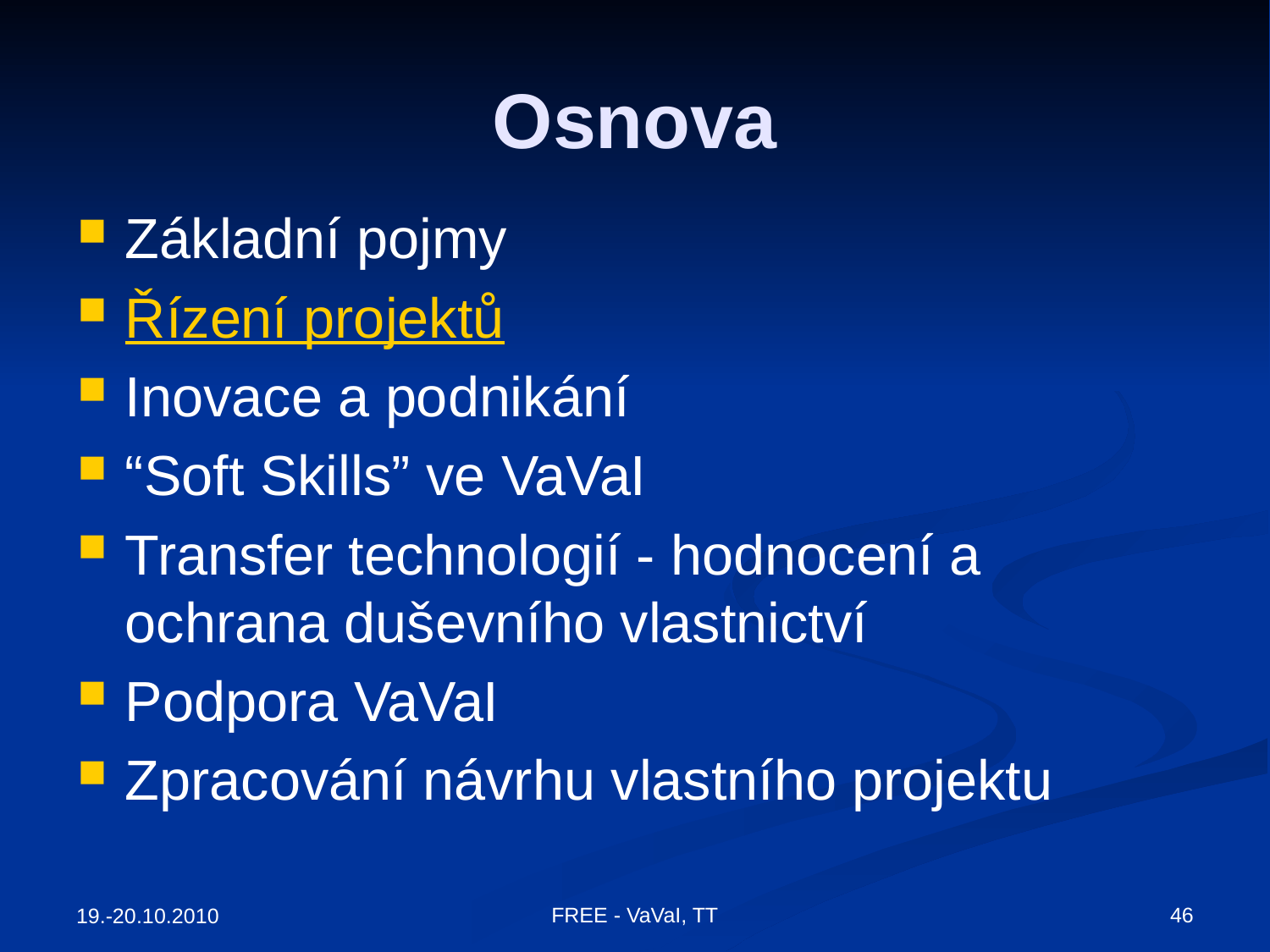

# Osnova
Základní pojmy
Řízení projektů
Inovace a podnikání
“Soft Skills” ve VaVaI
Transfer technologií - hodnocení a ochrana duševního vlastnictví
Podpora VaVaI
Zpracování návrhu vlastního projektu
FREE - VaVaI, TT
46
19.-20.10.2010